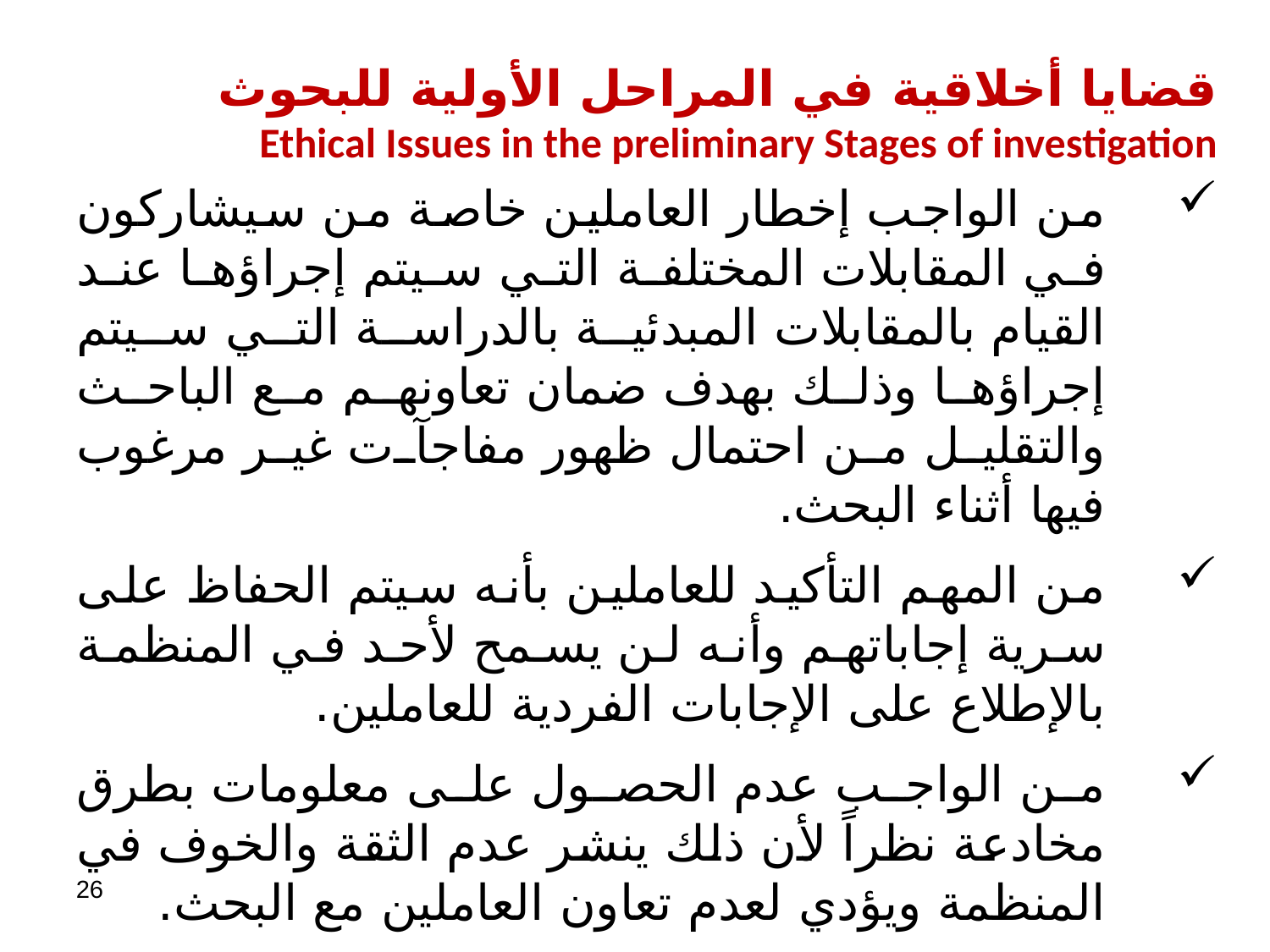

قضايا أخلاقية في المراحل الأولية للبحوث
Ethical Issues in the preliminary Stages of investigation
من الواجب إخطار العاملين خاصة من سيشاركون في المقابلات المختلفة التي سيتم إجراؤها عند القيام بالمقابلات المبدئية بالدراسة التي سيتم إجراؤها وذلك بهدف ضمان تعاونهم مع الباحث والتقليل من احتمال ظهور مفاجآت غير مرغوب فيها أثناء البحث.
من المهم التأكيد للعاملين بأنه سيتم الحفاظ على سرية إجاباتهم وأنه لن يسمح لأحد في المنظمة بالإطلاع على الإجابات الفردية للعاملين.
من الواجب عدم الحصول على معلومات بطرق مخادعة نظراً لأن ذلك ينشر عدم الثقة والخوف في المنظمة ويؤدي لعدم تعاون العاملين مع البحث.
26
The Research Process